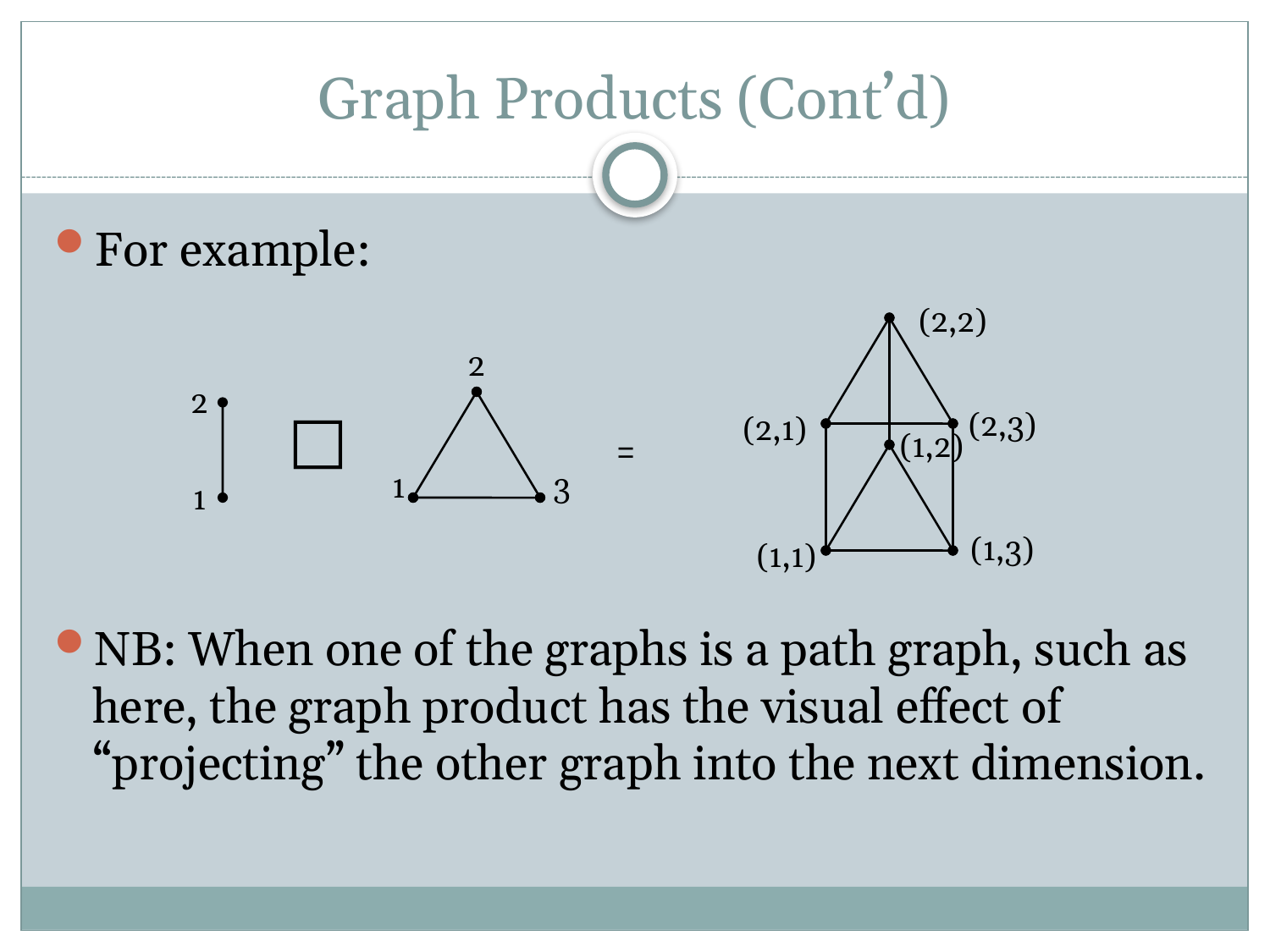

# Graph Products (Cont’d)
For example:

NB: When one of the graphs is a path graph, such as here, the graph product has the visual effect of “projecting” the other graph into the next dimension.
(2,2)

2
2
□

(2,3)

(2,1)
(1,2)
=

1
3
1
(1,3)
(1,1)